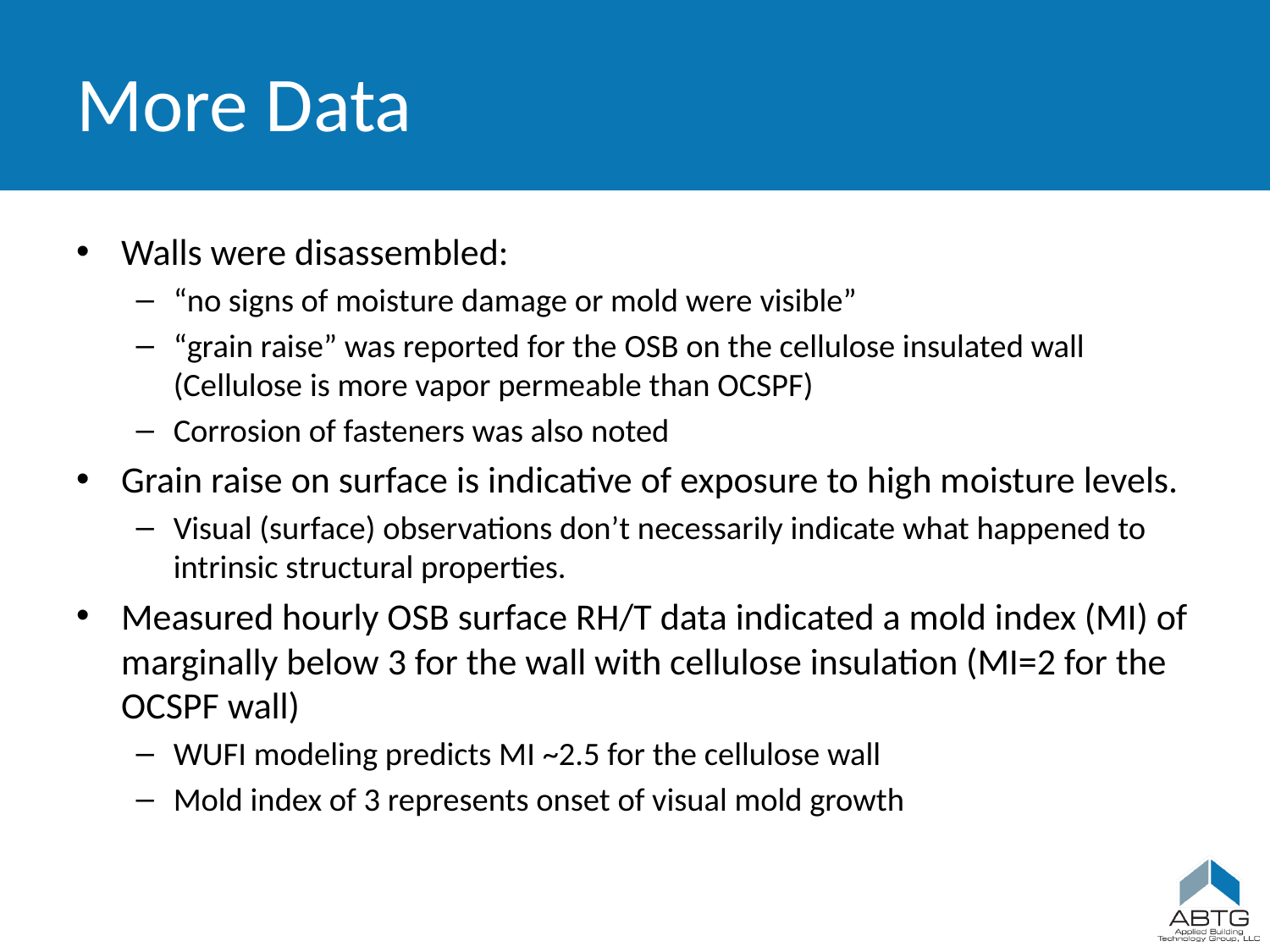

# More Data
Walls were disassembled:
“no signs of moisture damage or mold were visible”
“grain raise” was reported for the OSB on the cellulose insulated wall (Cellulose is more vapor permeable than OCSPF)
Corrosion of fasteners was also noted
Grain raise on surface is indicative of exposure to high moisture levels.
Visual (surface) observations don’t necessarily indicate what happened to intrinsic structural properties.
Measured hourly OSB surface RH/T data indicated a mold index (MI) of marginally below 3 for the wall with cellulose insulation (MI=2 for the OCSPF wall)
WUFI modeling predicts MI ~2.5 for the cellulose wall
Mold index of 3 represents onset of visual mold growth